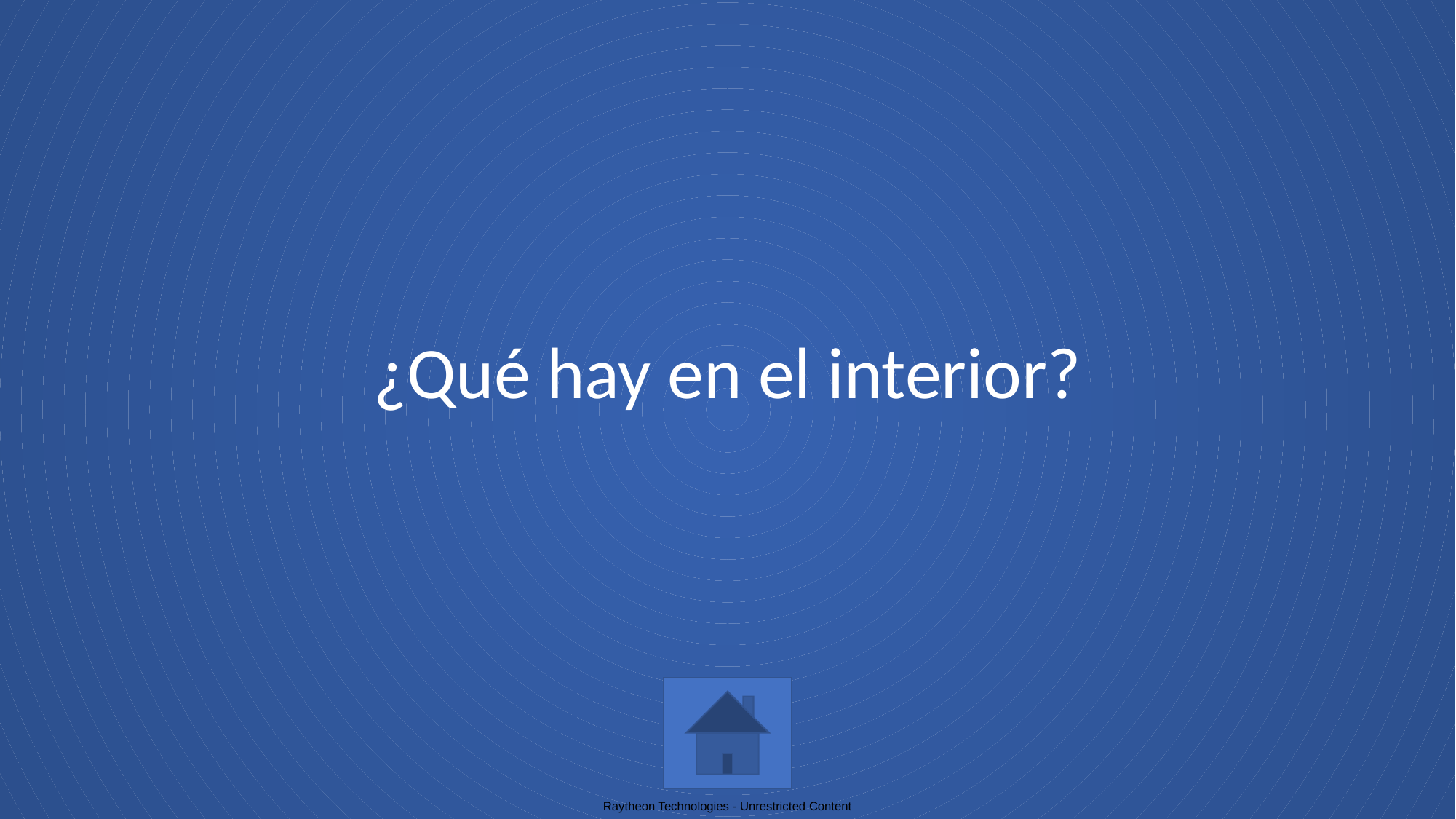

# ¿Qué hay en el interior?

Raytheon Technologies - Unrestricted Content